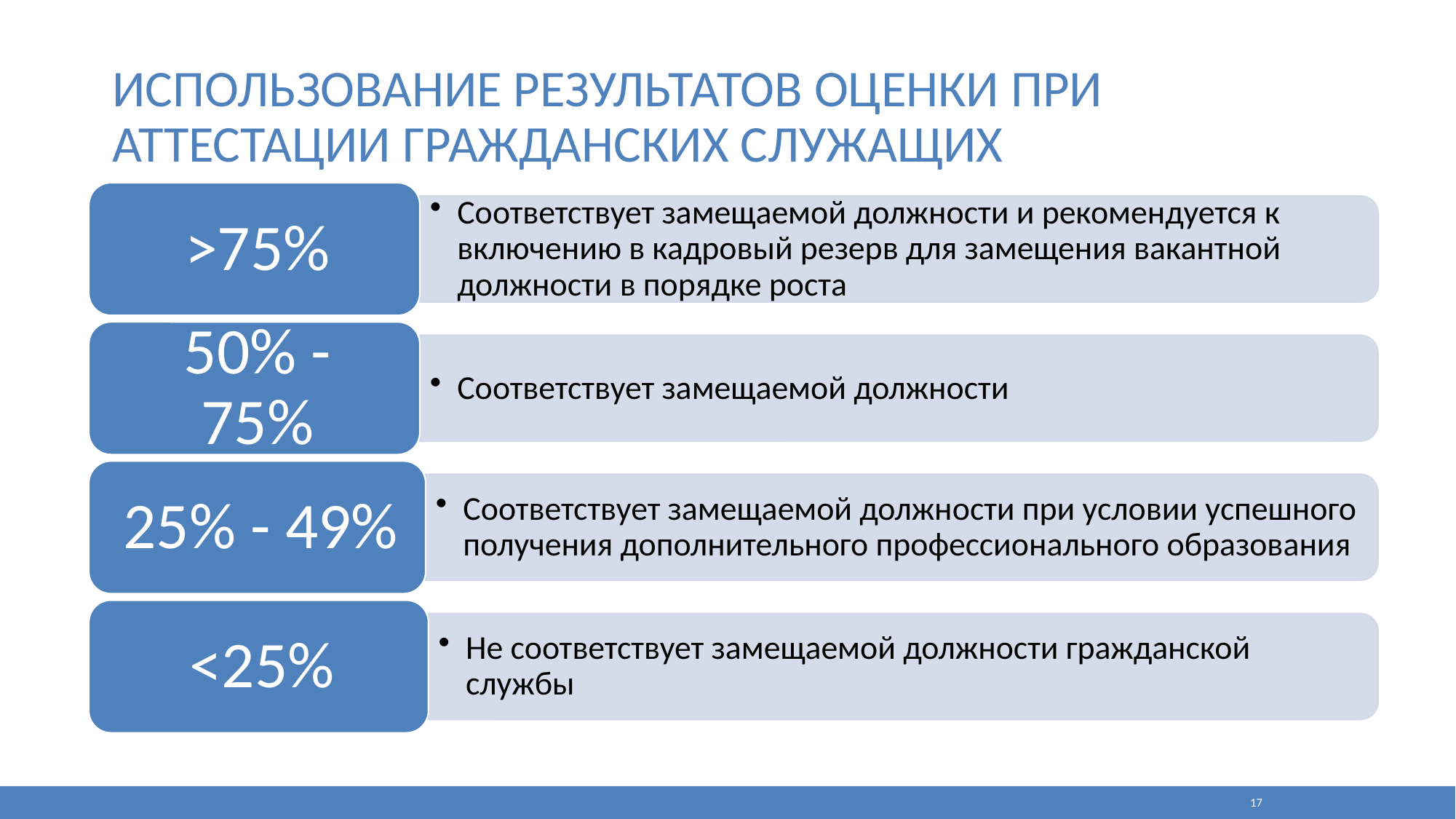

# Использование результатов оценки при аттестации гражданских служащих
Соответствует замещаемой должности и рекомендуется к включению в кадровый резерв для замещения вакантной должности в порядке роста
>75%
Соответствует замещаемой должности
50% - 75%
Соответствует замещаемой должности при условии успешного получения дополнительного профессионального образования
25% - 49%
Не соответствует замещаемой должности гражданской службы
<25%
17